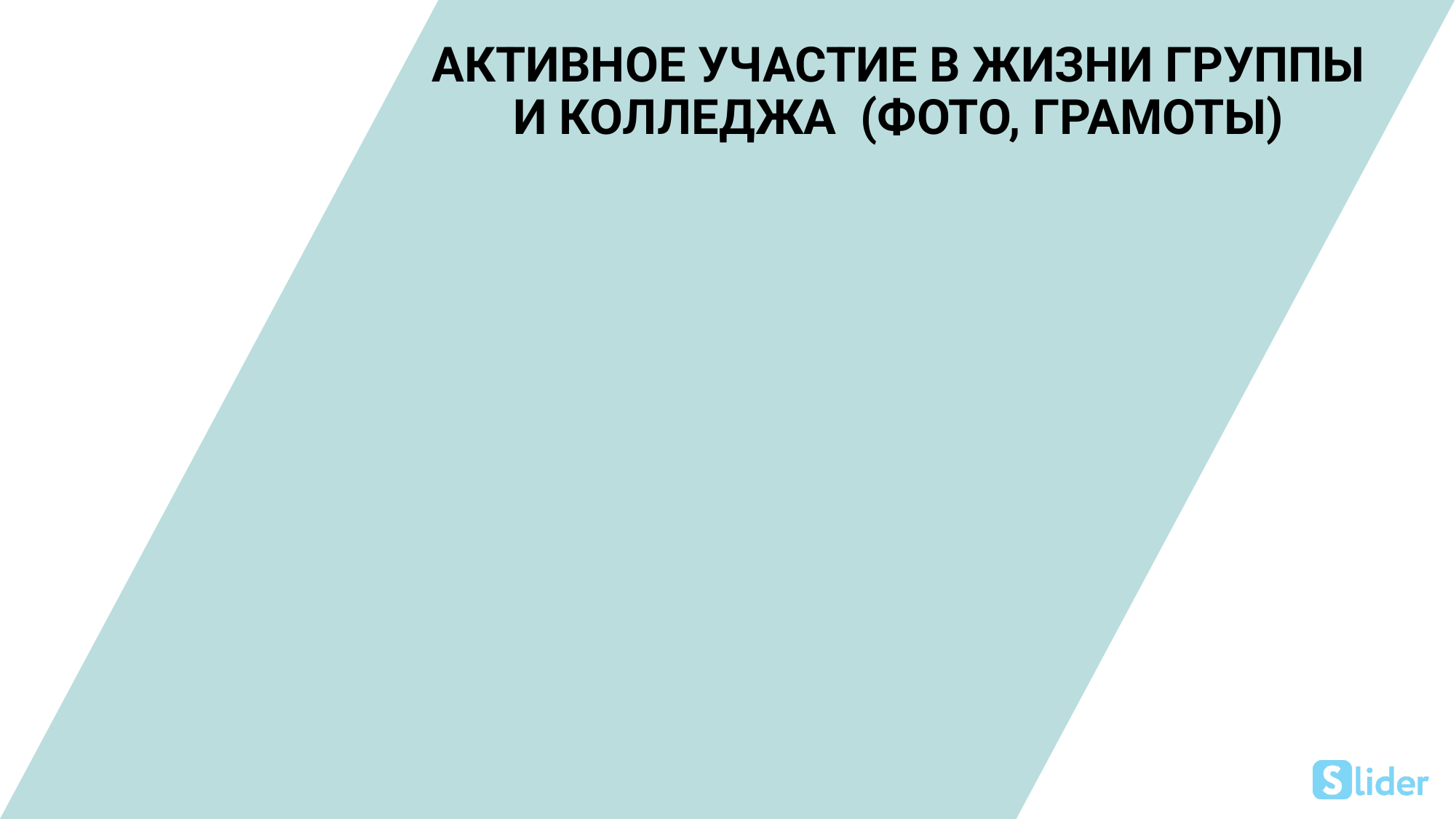

Активное участие в жизни группы и колледжа  (фото, грамоты)